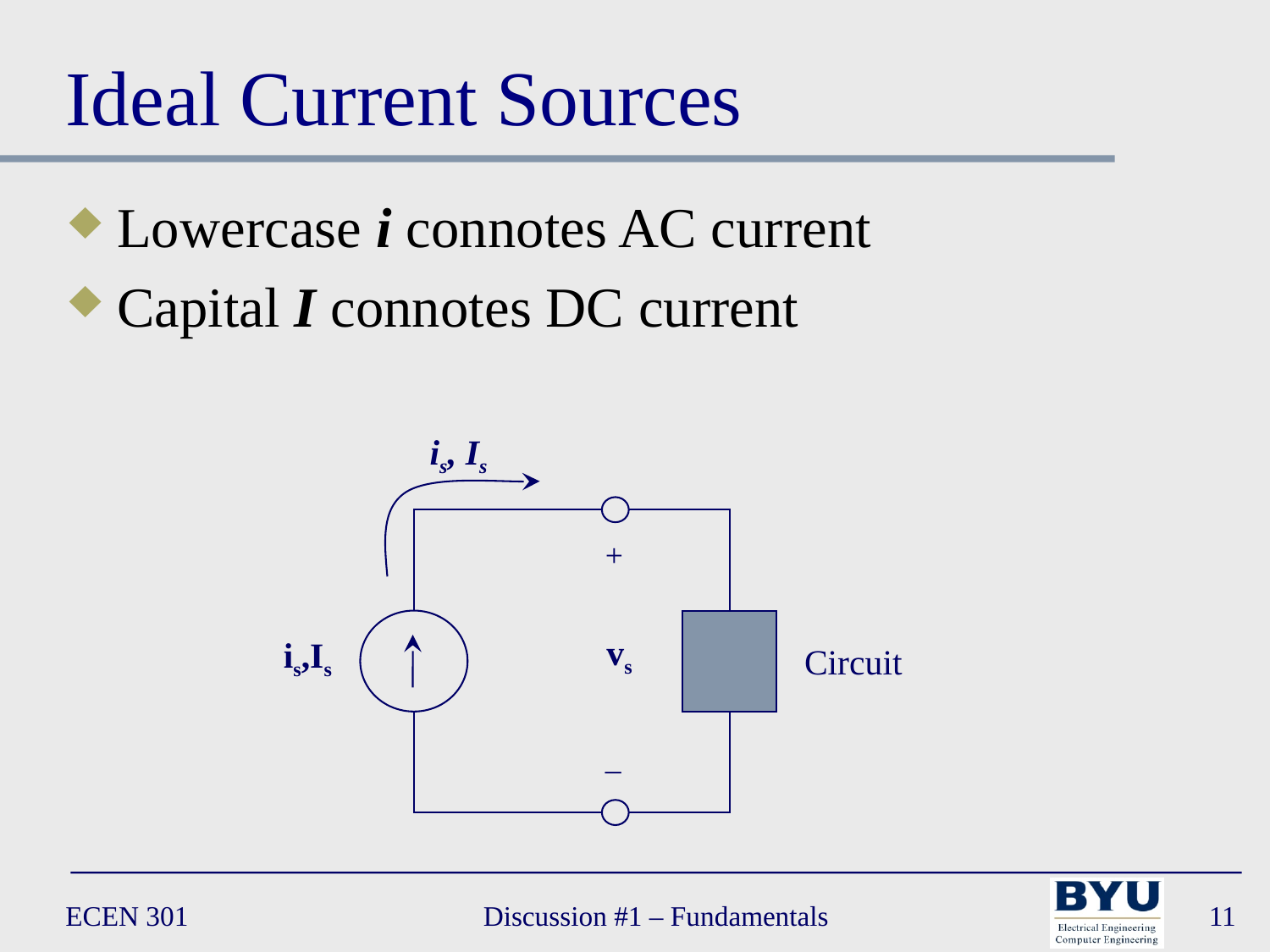

# Ideal Current Sources
Lowercase i connotes AC current
Capital I connotes DC current
is, Is

+

vs
is,Is
Circuit

_

ECEN 301
Discussion #1 – Fundamentals
11